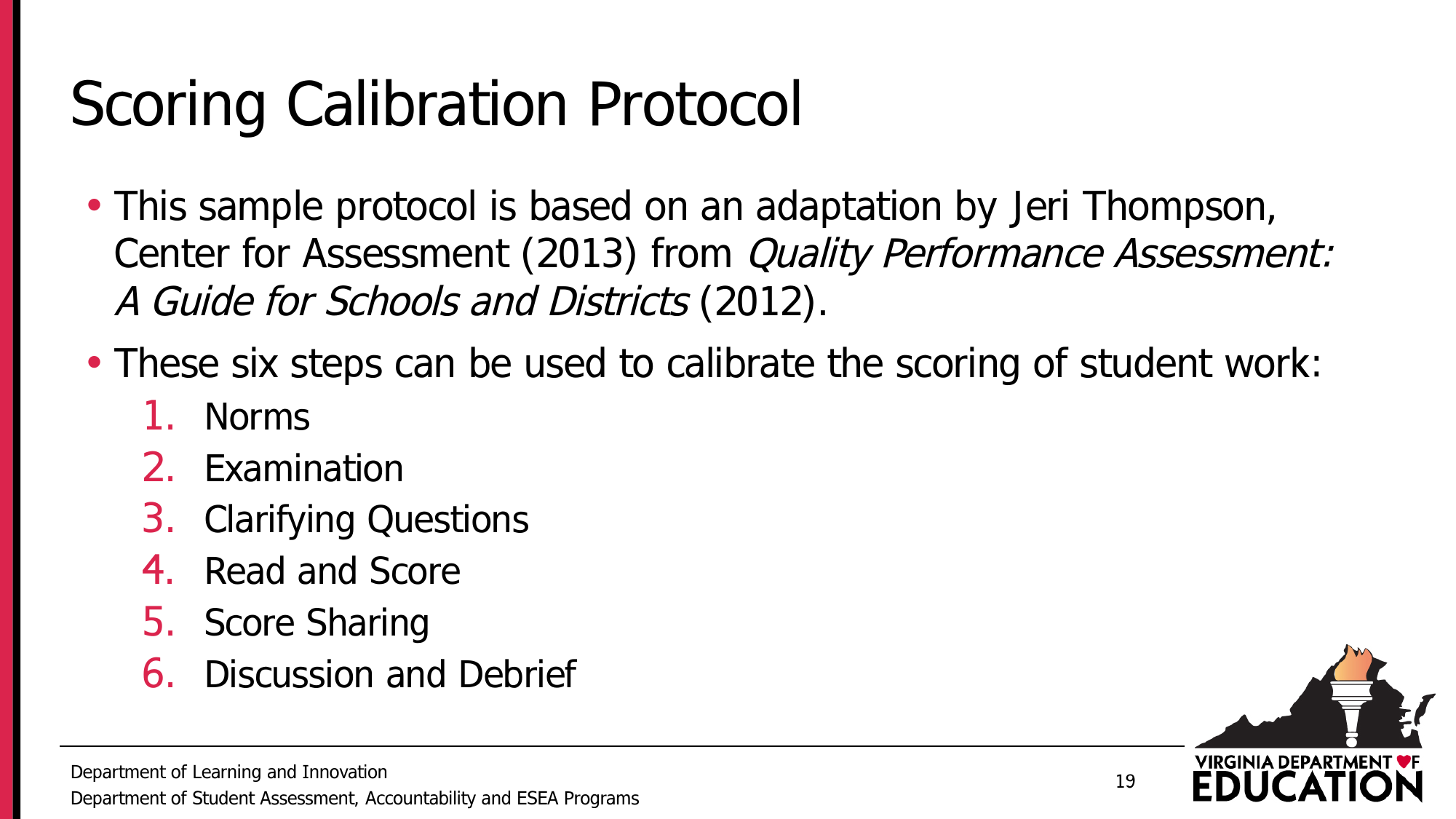

# Scoring Calibration Protocol
This sample protocol is based on an adaptation by Jeri Thompson, Center for Assessment (2013) from Quality Performance Assessment: A Guide for Schools and Districts (2012).
These six steps can be used to calibrate the scoring of student work:
Norms
Examination
Clarifying Questions
Read and Score
Score Sharing
Discussion and Debrief

19